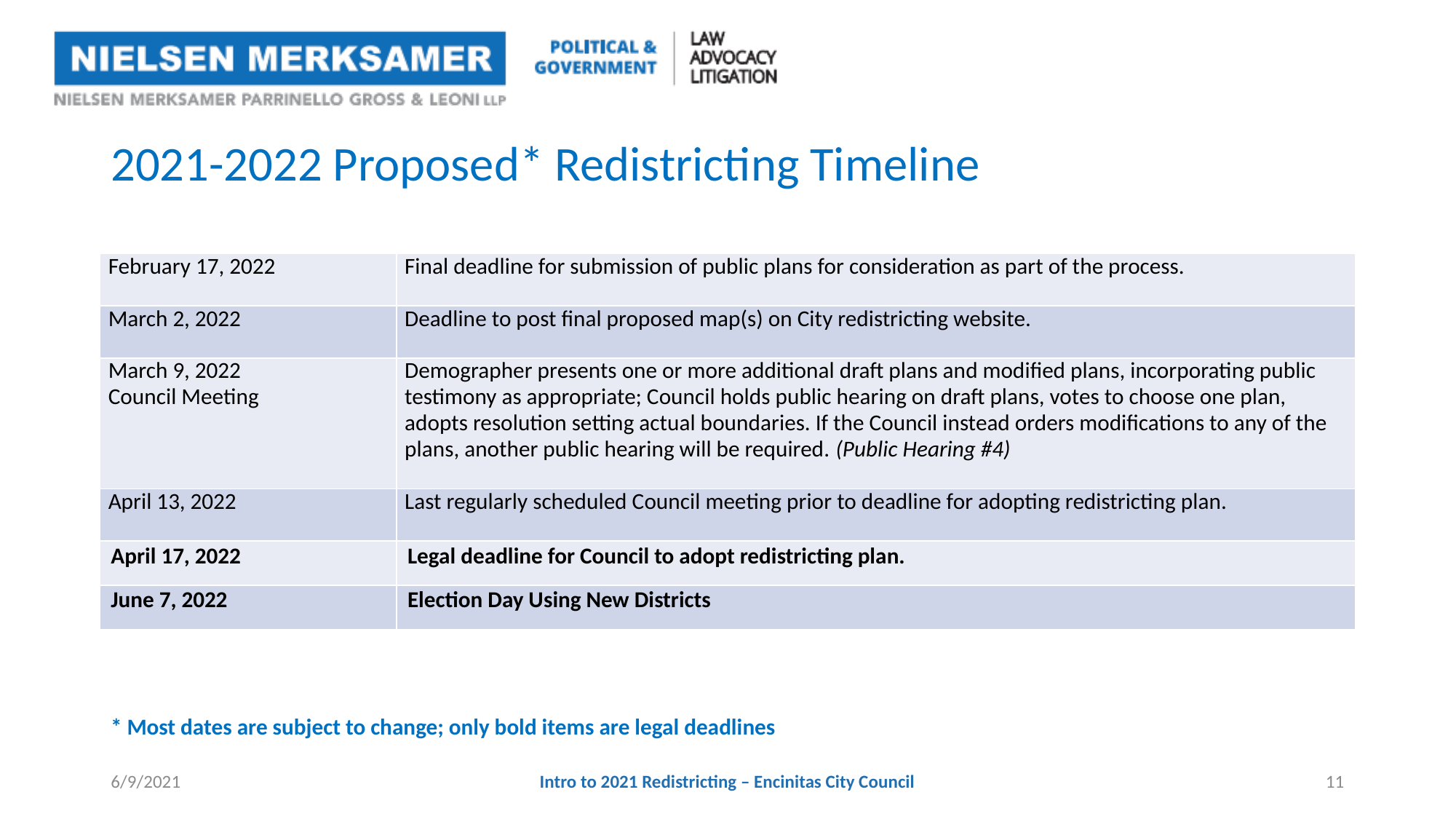

2021-2022 Proposed* Redistricting Timeline
| February 17, 2022 | Final deadline for submission of public plans for consideration as part of the process. |
| --- | --- |
| March 2, 2022 | Deadline to post final proposed map(s) on City redistricting website. |
| March 9, 2022 Council Meeting | Demographer presents one or more additional draft plans and modified plans, incorporating public testimony as appropriate; Council holds public hearing on draft plans, votes to choose one plan, adopts resolution setting actual boundaries. If the Council instead orders modifications to any of the plans, another public hearing will be required. (Public Hearing #4) |
| April 13, 2022 | Last regularly scheduled Council meeting prior to deadline for adopting redistricting plan. |
| April 17, 2022 | Legal deadline for Council to adopt redistricting plan. |
| June 7, 2022 | Election Day Using New Districts |
* Most dates are subject to change; only bold items are legal deadlines
6/9/2021
Intro to 2021 Redistricting – Encinitas City Council
11